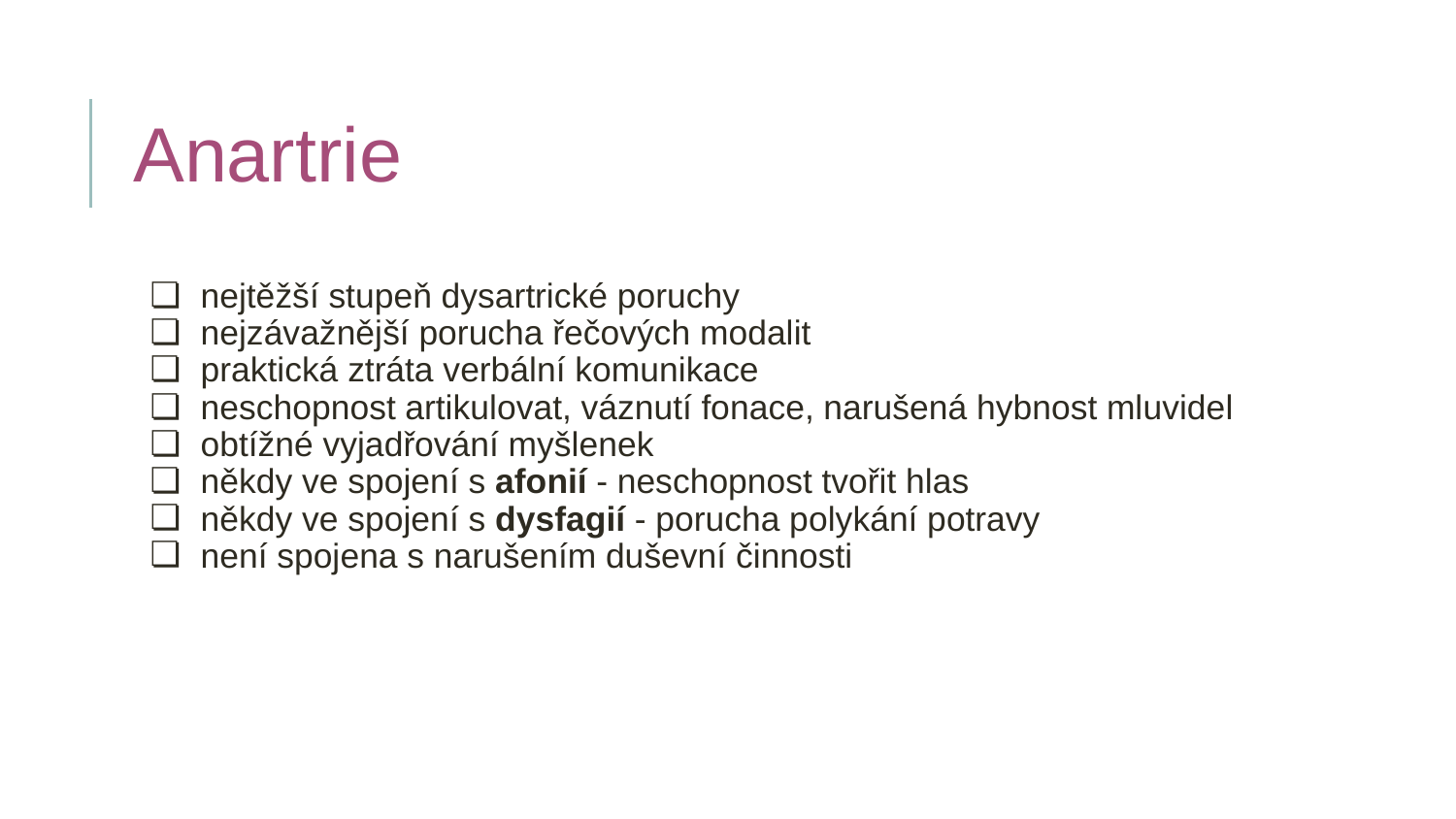

# Anartrie
nejtěžší stupeň dysartrické poruchy
nejzávažnější porucha řečových modalit
praktická ztráta verbální komunikace
neschopnost artikulovat, váznutí fonace, narušená hybnost mluvidel
obtížné vyjadřování myšlenek
někdy ve spojení s afonií - neschopnost tvořit hlas
někdy ve spojení s dysfagií - porucha polykání potravy
není spojena s narušením duševní činnosti